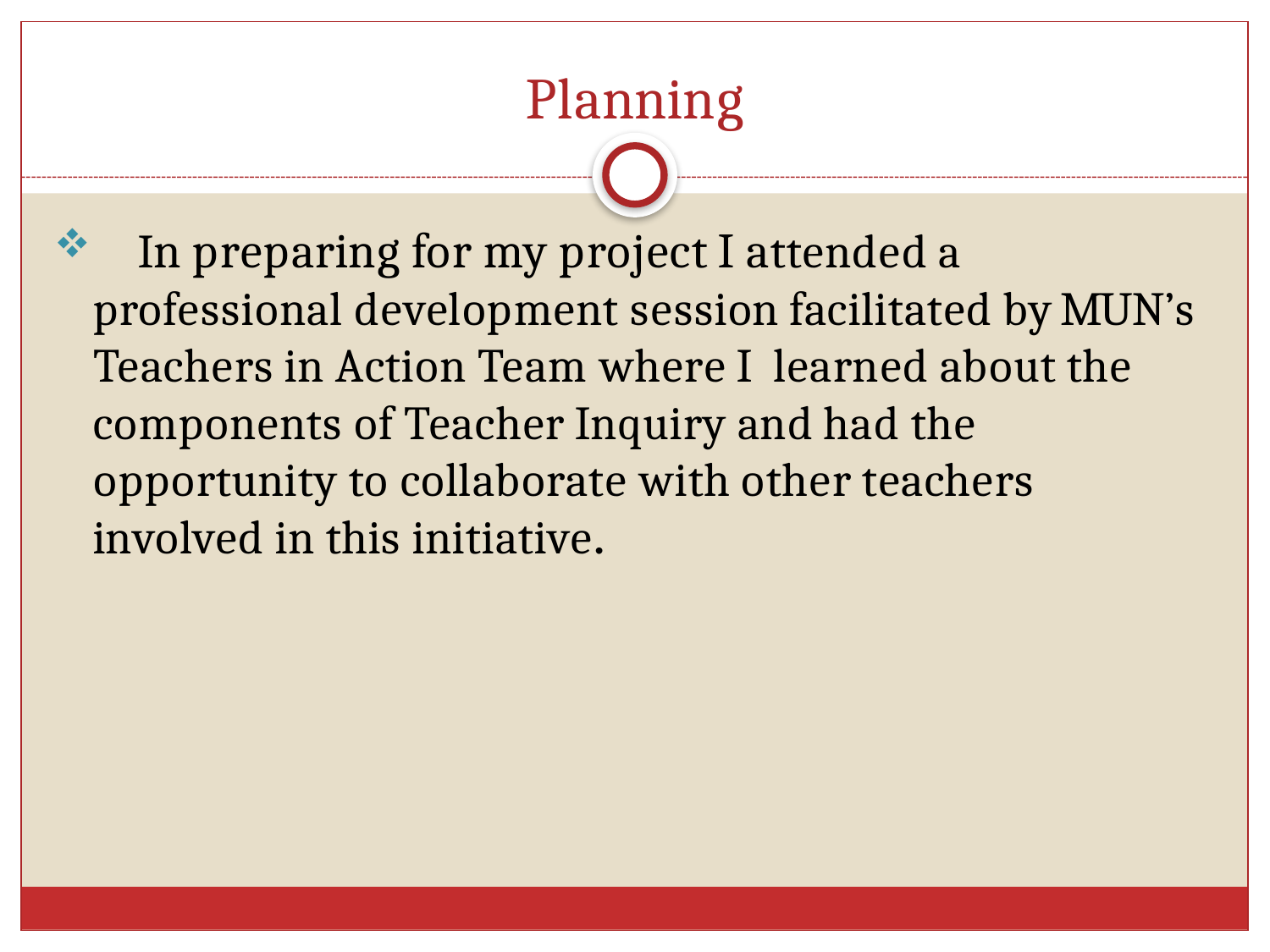

# Planning
    In preparing for my project I attended a professional development session facilitated by MUN’s Teachers in Action Team where I  learned about the components of Teacher Inquiry and had the opportunity to collaborate with other teachers involved in this initiative.